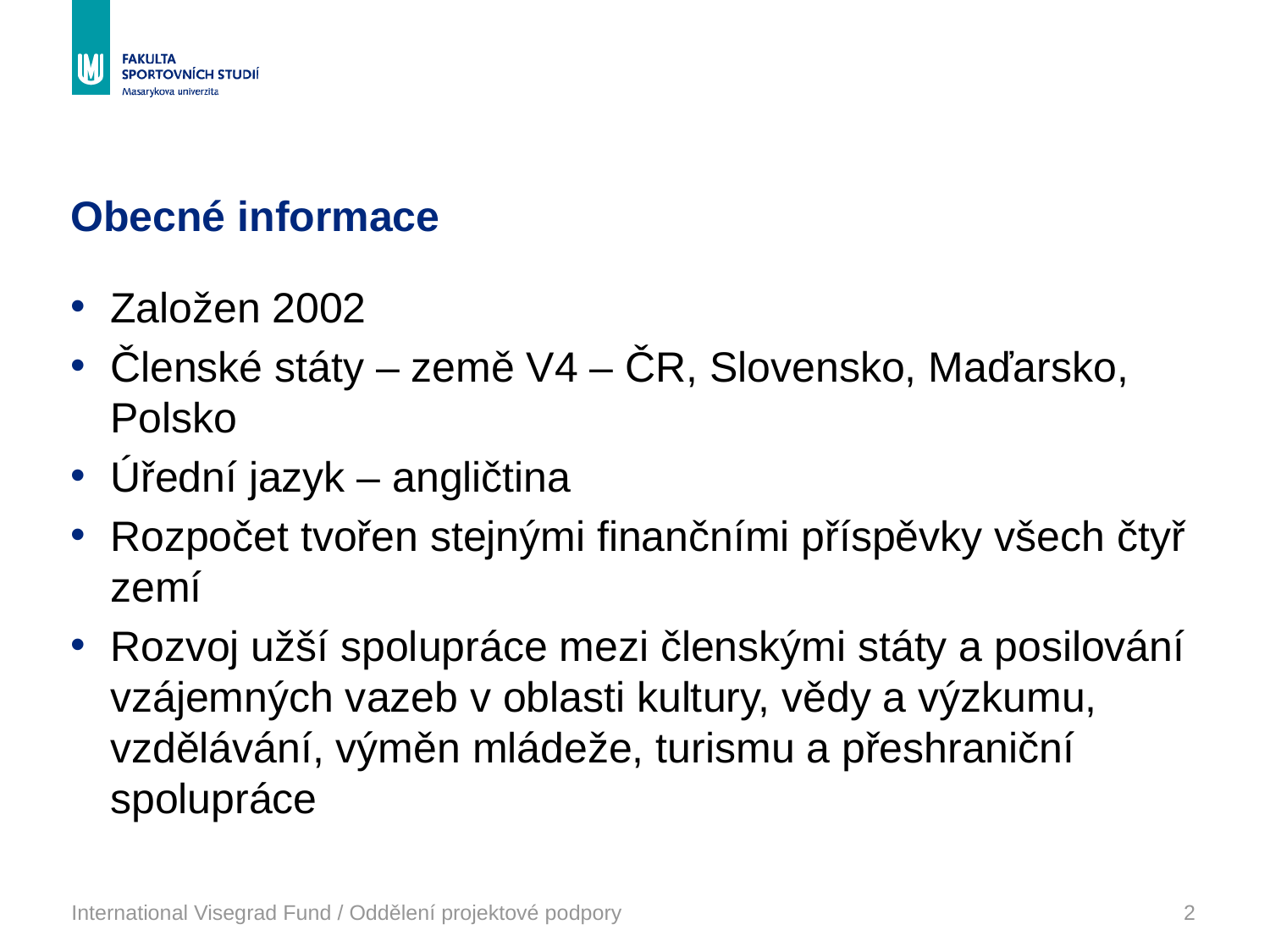

# Obecné informace
Založen 2002
Členské státy – země V4 – ČR, Slovensko, Maďarsko, Polsko
Úřední jazyk – angličtina
Rozpočet tvořen stejnými finančními příspěvky všech čtyř zemí
Rozvoj užší spolupráce mezi členskými státy a posilování vzájemných vazeb v oblasti kultury, vědy a výzkumu, vzdělávání, výměn mládeže, turismu a přeshraniční spolupráce

International Visegrad Fund / Oddělení projektové podpory
2